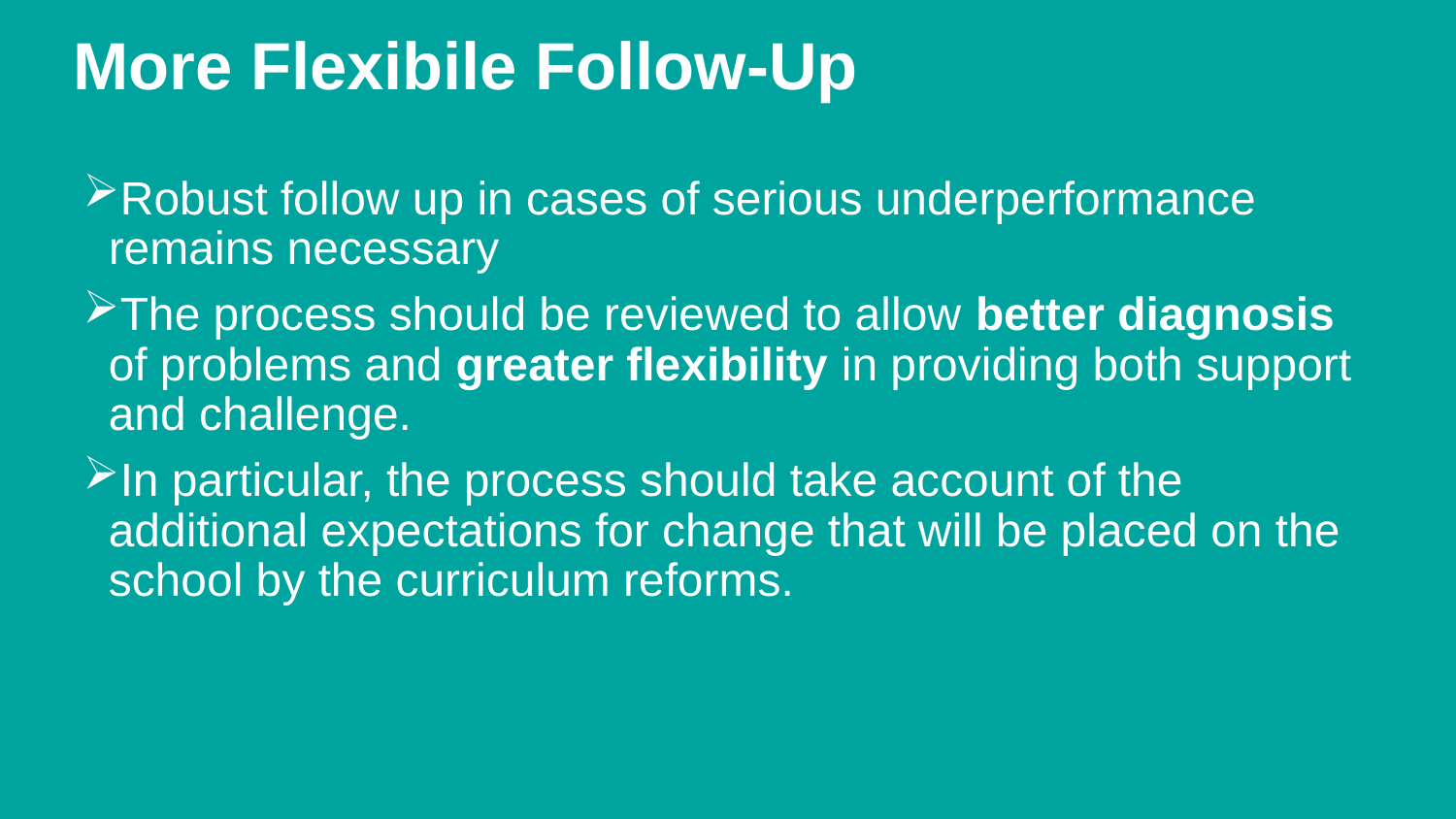

# More Flexibile Follow-Up
Robust follow up in cases of serious underperformance remains necessary
The process should be reviewed to allow better diagnosis of problems and greater flexibility in providing both support and challenge.
In particular, the process should take account of the additional expectations for change that will be placed on the school by the curriculum reforms.